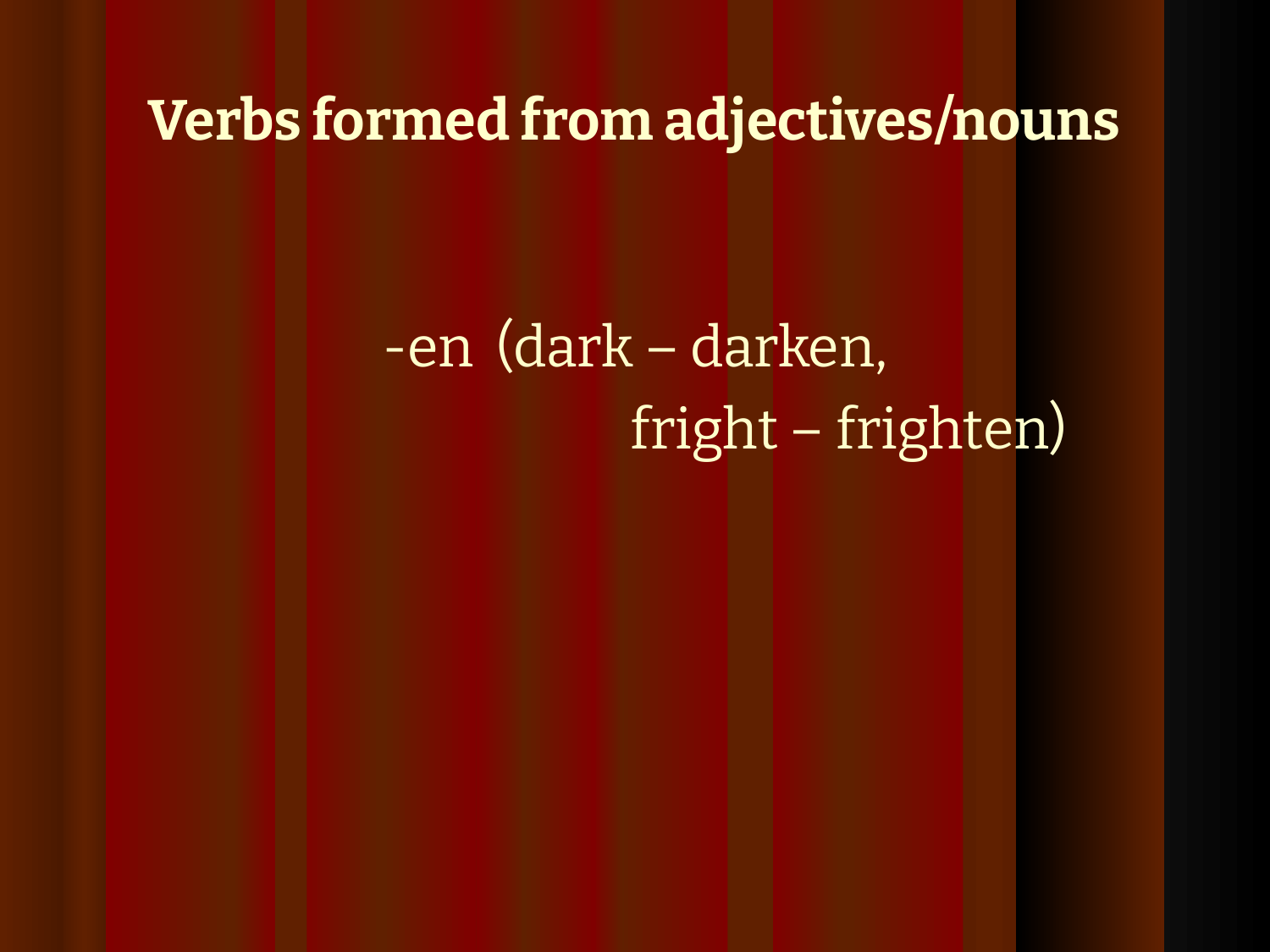

Verbs formed from adjectives/nouns

-en  (dark – darken,
				fright – frighten)‏